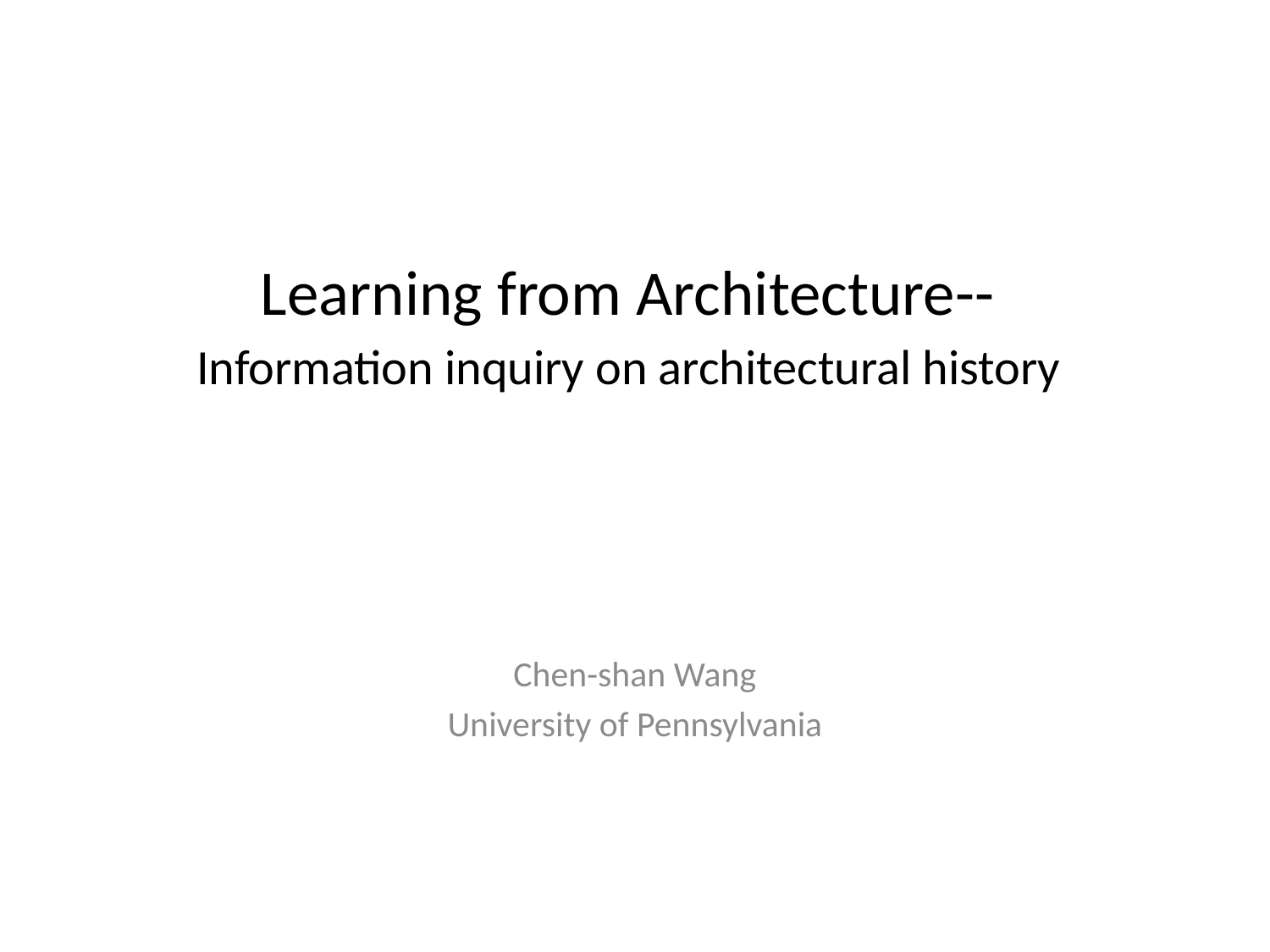

# Learning from Architecture-- Information inquiry on architectural history
Chen-shan Wang
University of Pennsylvania